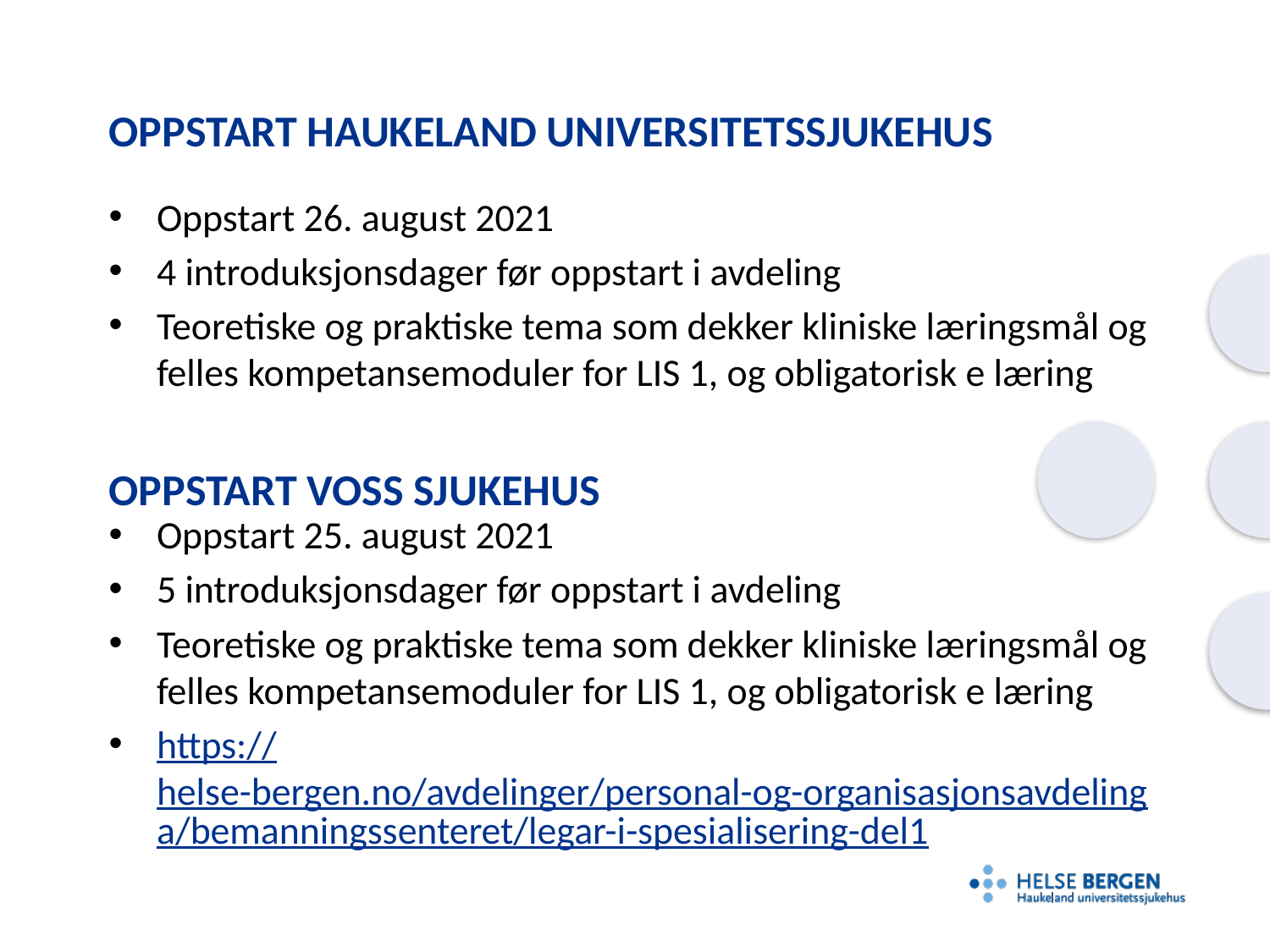

# Oppstart Haukeland universitetssjukehus
Oppstart 26. august 2021
4 introduksjonsdager før oppstart i avdeling
Teoretiske og praktiske tema som dekker kliniske læringsmål og felles kompetansemoduler for LIS 1, og obligatorisk e læring

Oppstart 25. august 2021
5 introduksjonsdager før oppstart i avdeling
Teoretiske og praktiske tema som dekker kliniske læringsmål og felles kompetansemoduler for LIS 1, og obligatorisk e læring
https://helse-bergen.no/avdelinger/personal-og-organisasjonsavdelinga/bemanningssenteret/legar-i-spesialisering-del1

Oppstart voss sjukehus